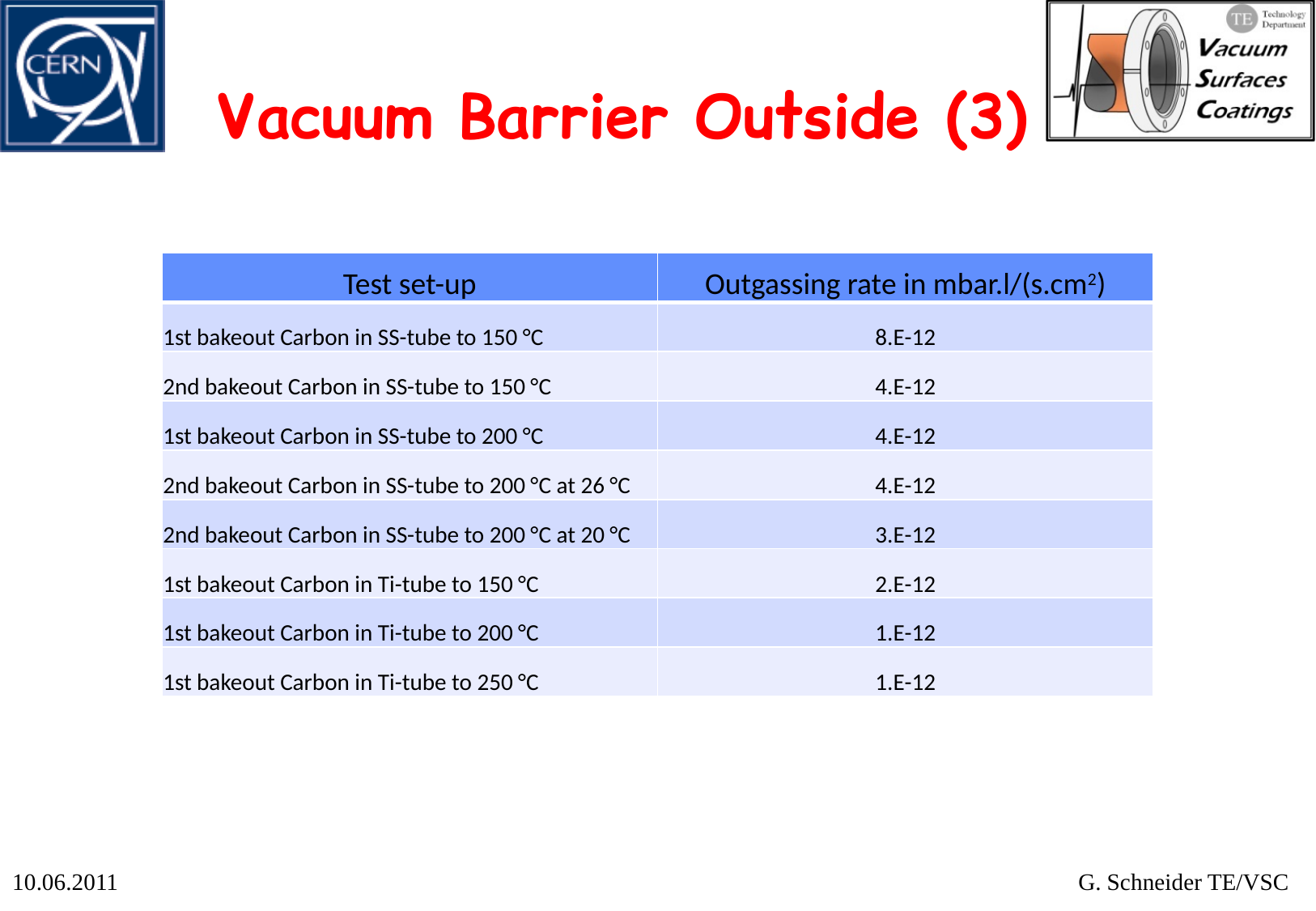

# Vacuum Barrier Outside (3)
| Test set-up | Outgassing rate in mbar.l/(s.cm2) |
| --- | --- |
| 1st bakeout Carbon in SS-tube to 150 °C | 8.E-12 |
| 2nd bakeout Carbon in SS-tube to 150 °C | 4.E-12 |
| 1st bakeout Carbon in SS-tube to 200 °C | 4.E-12 |
| 2nd bakeout Carbon in SS-tube to 200 °C at 26 °C | 4.E-12 |
| 2nd bakeout Carbon in SS-tube to 200 °C at 20 °C | 3.E-12 |
| 1st bakeout Carbon in Ti-tube to 150 °C | 2.E-12 |
| 1st bakeout Carbon in Ti-tube to 200 °C | 1.E-12 |
| 1st bakeout Carbon in Ti-tube to 250 °C | 1.E-12 |
10.06.2011
G. Schneider TE/VSC